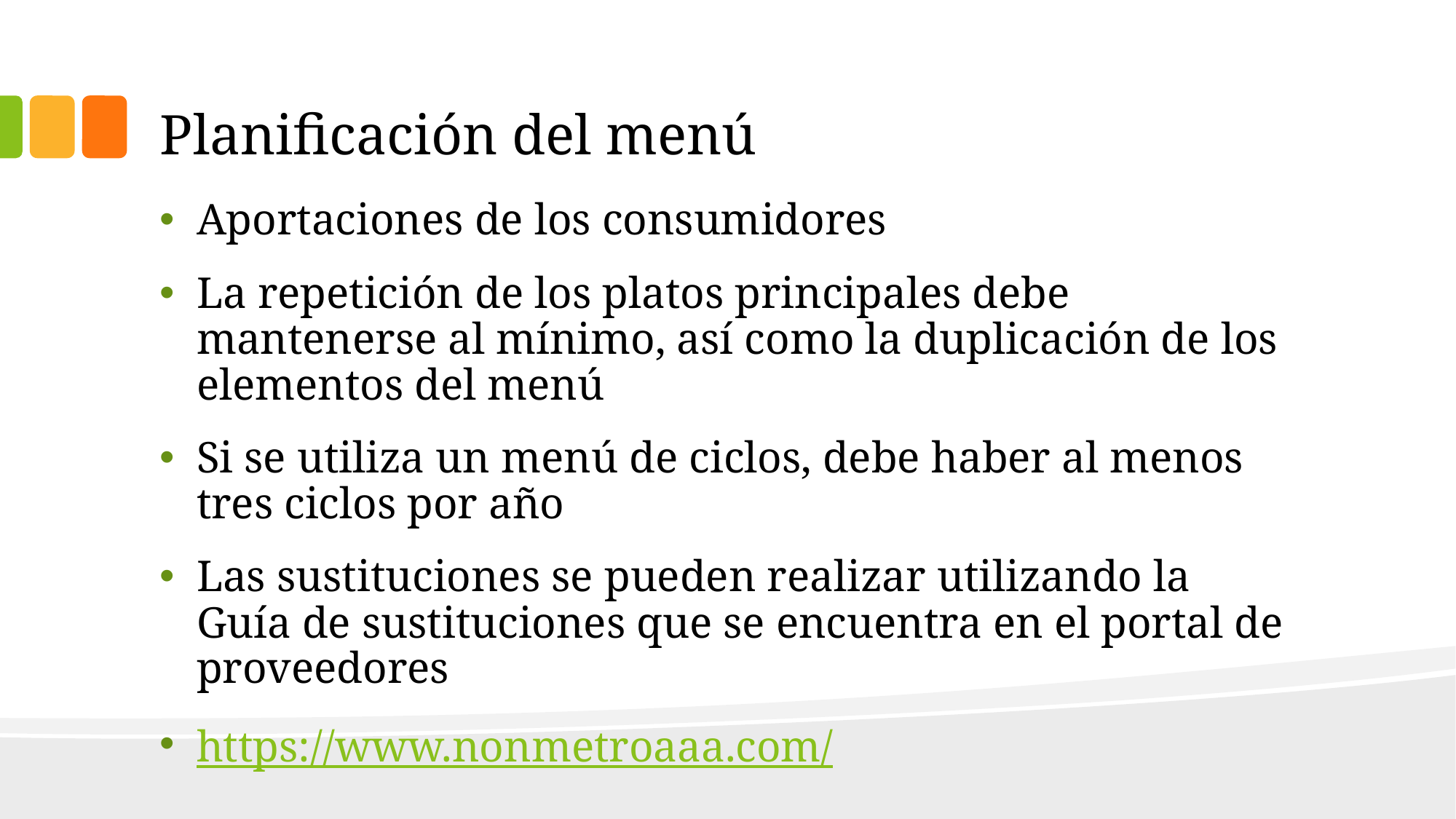

# Planificación del menú
Aportaciones de los consumidores
La repetición de los platos principales debe mantenerse al mínimo, así como la duplicación de los elementos del menú
Si se utiliza un menú de ciclos, debe haber al menos tres ciclos por año
Las sustituciones se pueden realizar utilizando la Guía de sustituciones que se encuentra en el portal de proveedores
https://www.nonmetroaaa.com/